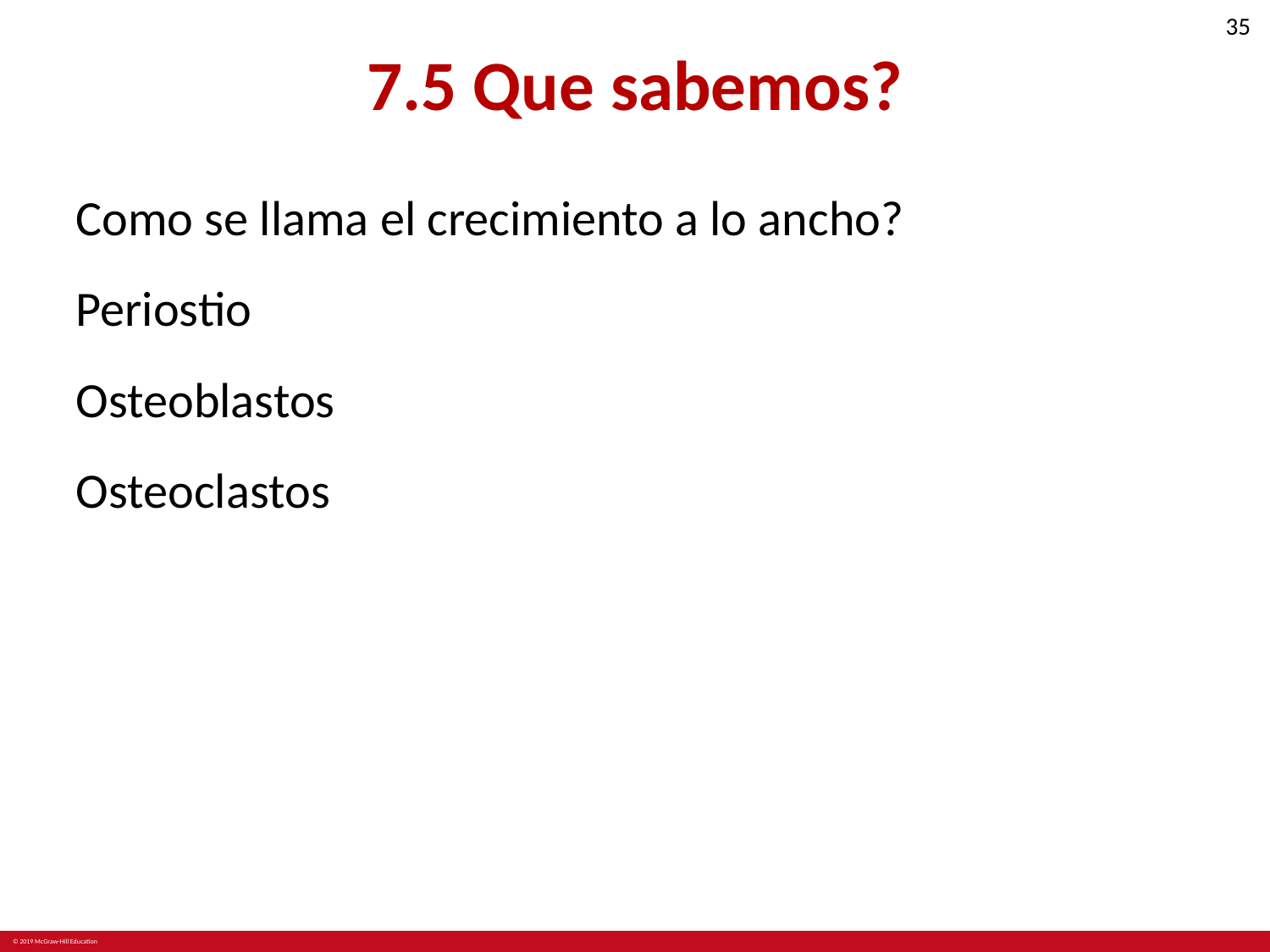

# 7.5 Que sabemos?
Como se llama el crecimiento a lo ancho?
Periostio
Osteoblastos
Osteoclastos